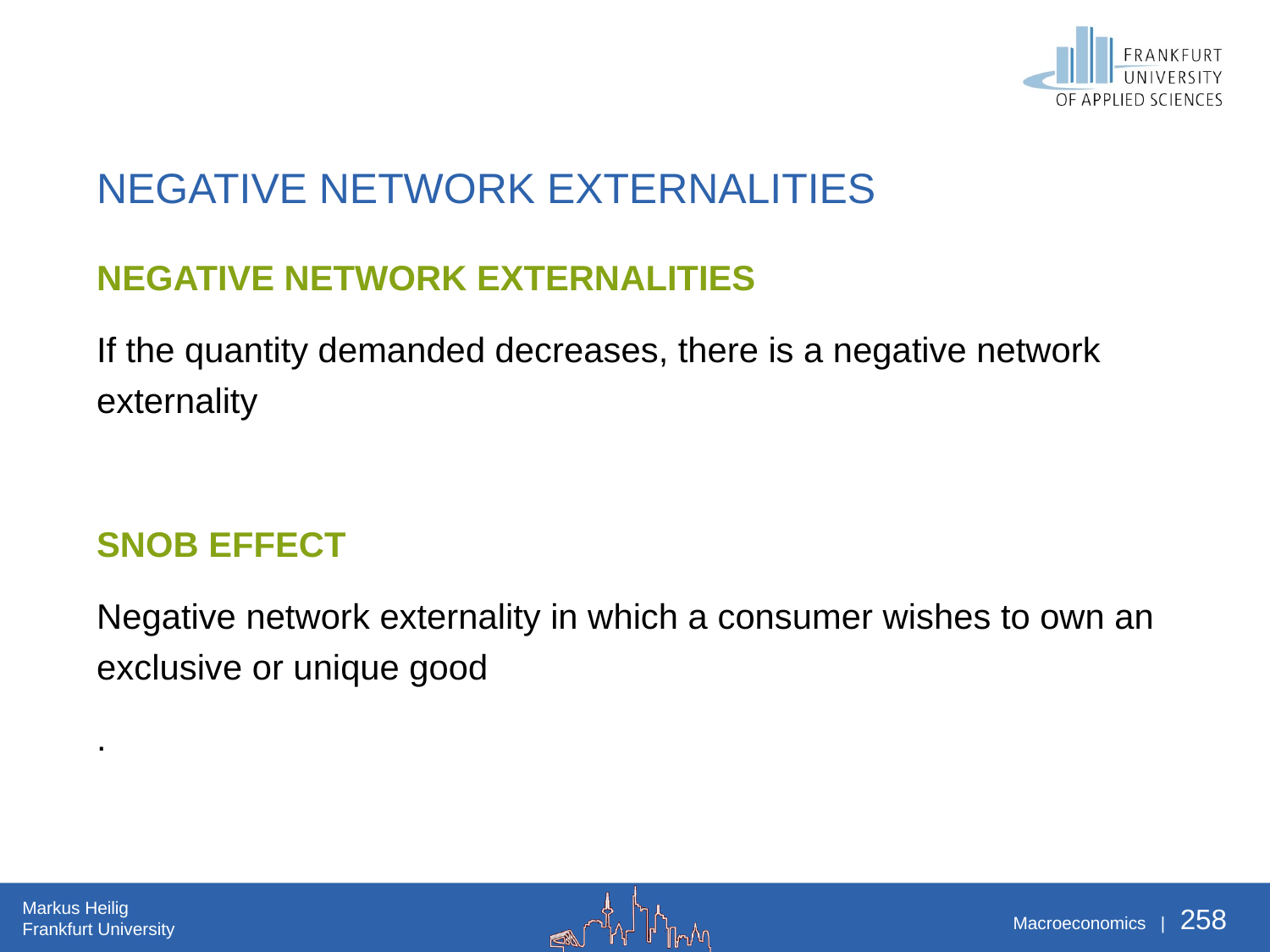

# Negative network externalities
Negative Network Externalities
If the quantity demanded decreases, there is a negative network externality

Snob effect
Negative network externality in which a consumer wishes to own an exclusive or unique good
.